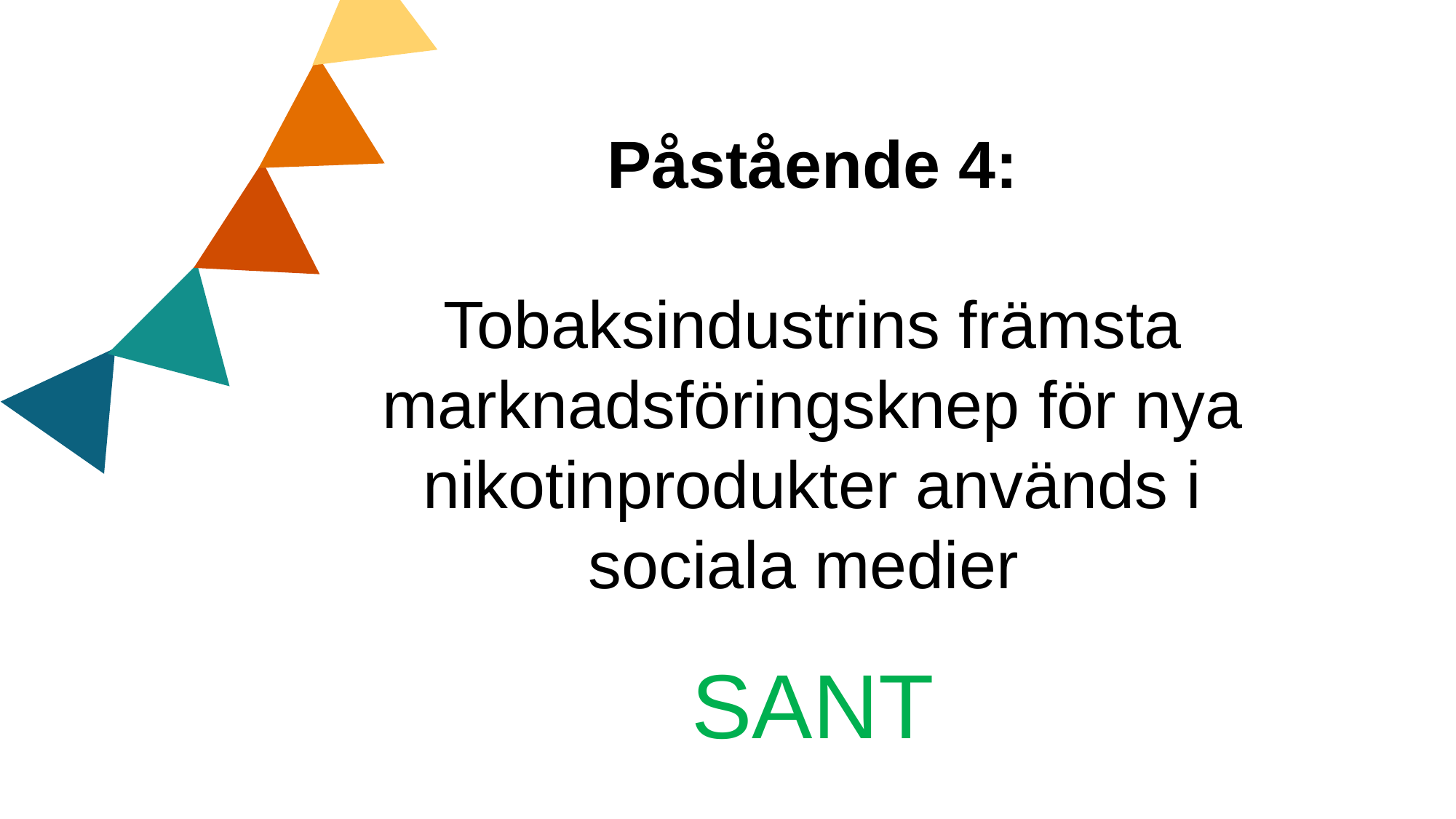

Påstående 4:

Tobaksindustrins främsta marknadsföringsknep för nya nikotinprodukter används i
sociala medier

SANT